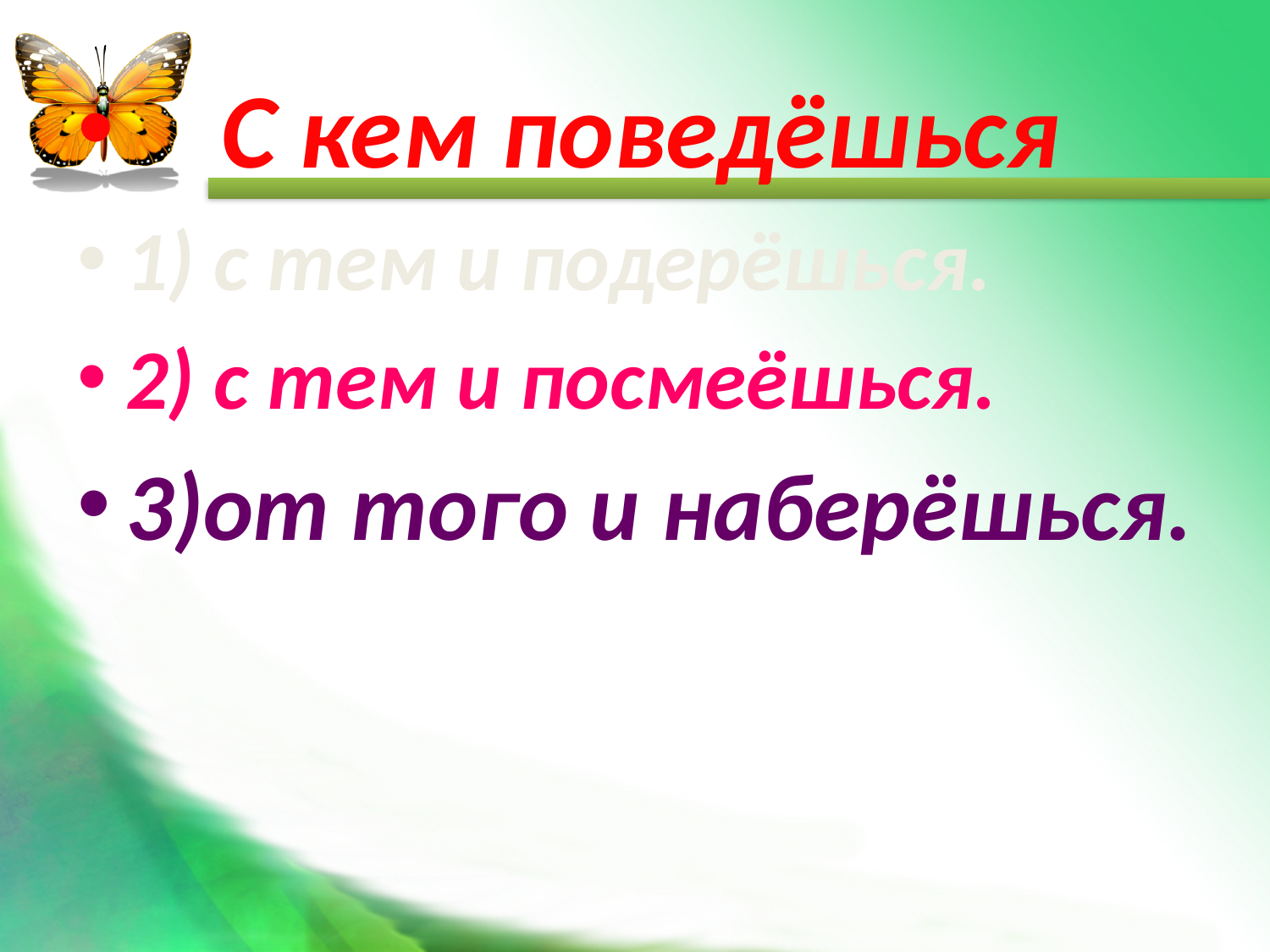

#
    С кем поведёшься
1) с тем и подерёшься.
2) с тем и посмеёшься.
3)от того и наберёшься.